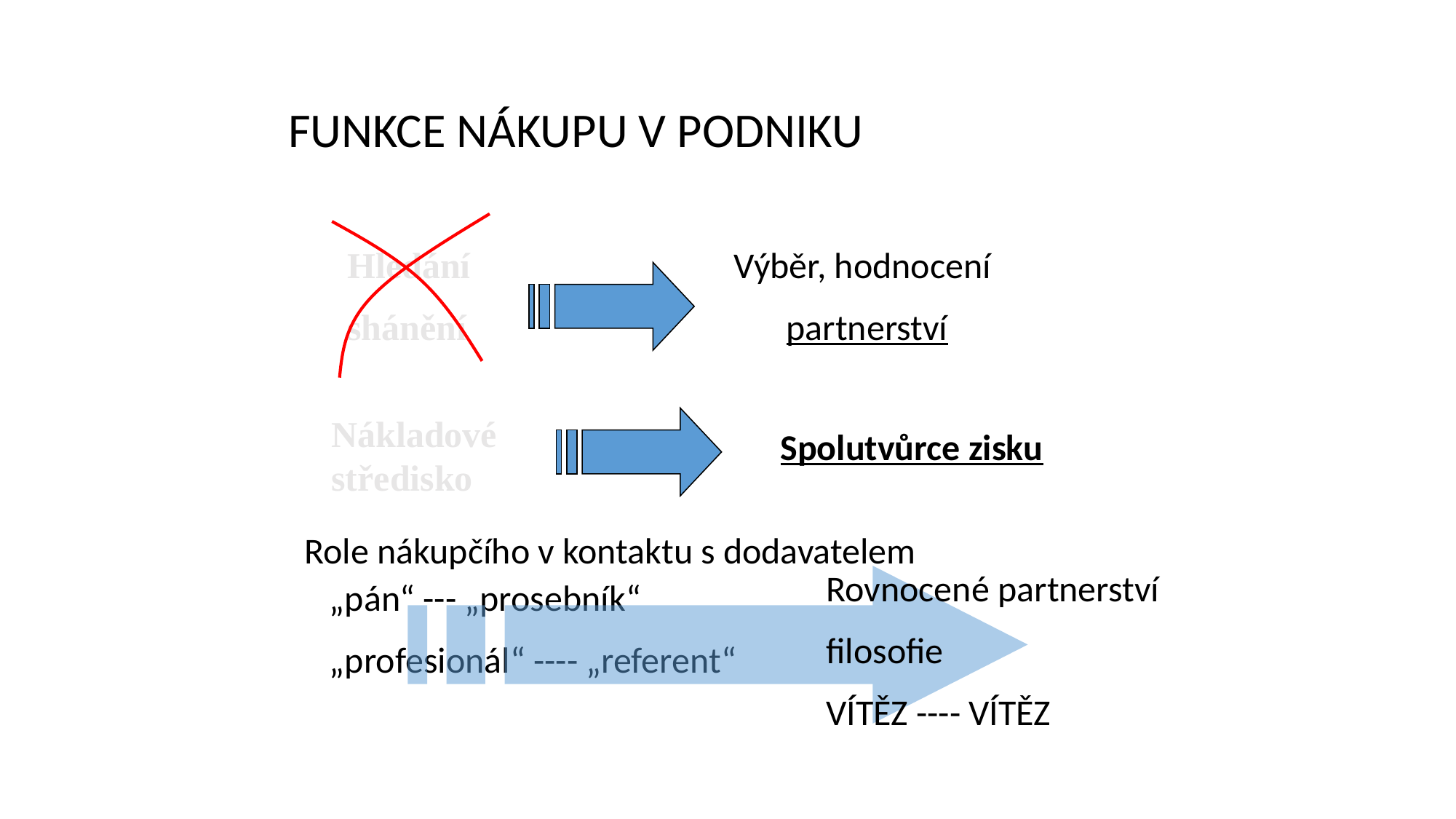

FUNKCE NÁKUPU V PODNIKU

Výběr, hodnocení
partnerství
Hledání
shánění

Nákladové
středisko

Spolutvůrce zisku
Role nákupčího v kontaktu s dodavatelem
Rovnocené partnerství
filosofie
VÍTĚZ ---- VÍTĚZ

„pán“ --- „prosebník“
„profesionál“ ---- „referent“